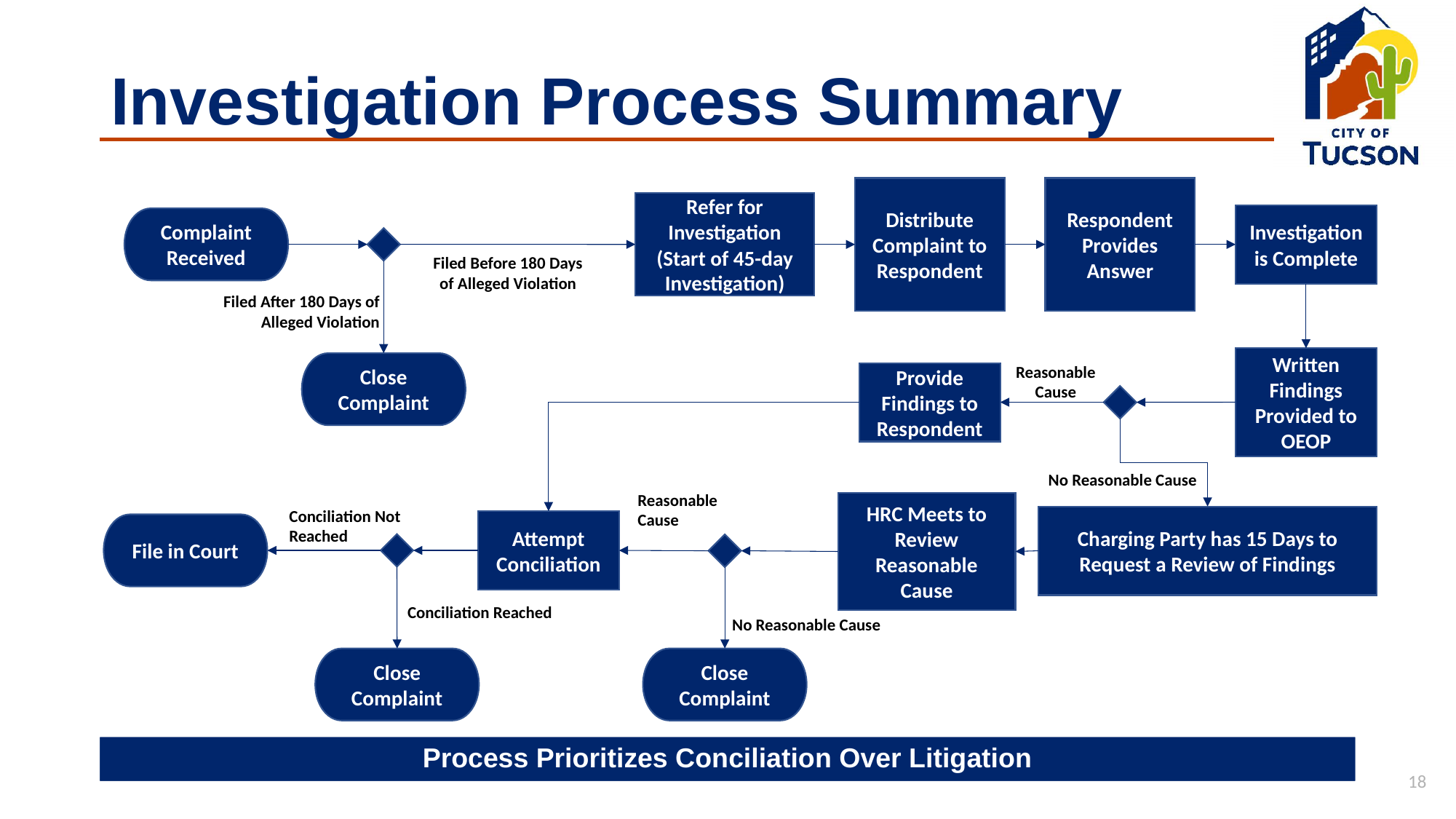

# Investigation Process Summary
Distribute Complaint to Respondent
Respondent Provides Answer
Refer for Investigation
(Start of 45-day Investigation)
Investigation is Complete
Complaint Received

Filed Before 180 Days of Alleged Violation
Filed After 180 Days of Alleged Violation
Written Findings Provided to OEOP
Close Complaint
Reasonable Cause
Provide Findings to Respondent

No Reasonable Cause
Reasonable Cause
HRC Meets to Review Reasonable Cause
Conciliation Not Reached
Charging Party has 15 Days to Request a Review of Findings
Attempt Conciliation
File in Court

Conciliation Reached
No Reasonable Cause
Close Complaint
Close Complaint
Process Prioritizes Conciliation Over Litigation
18